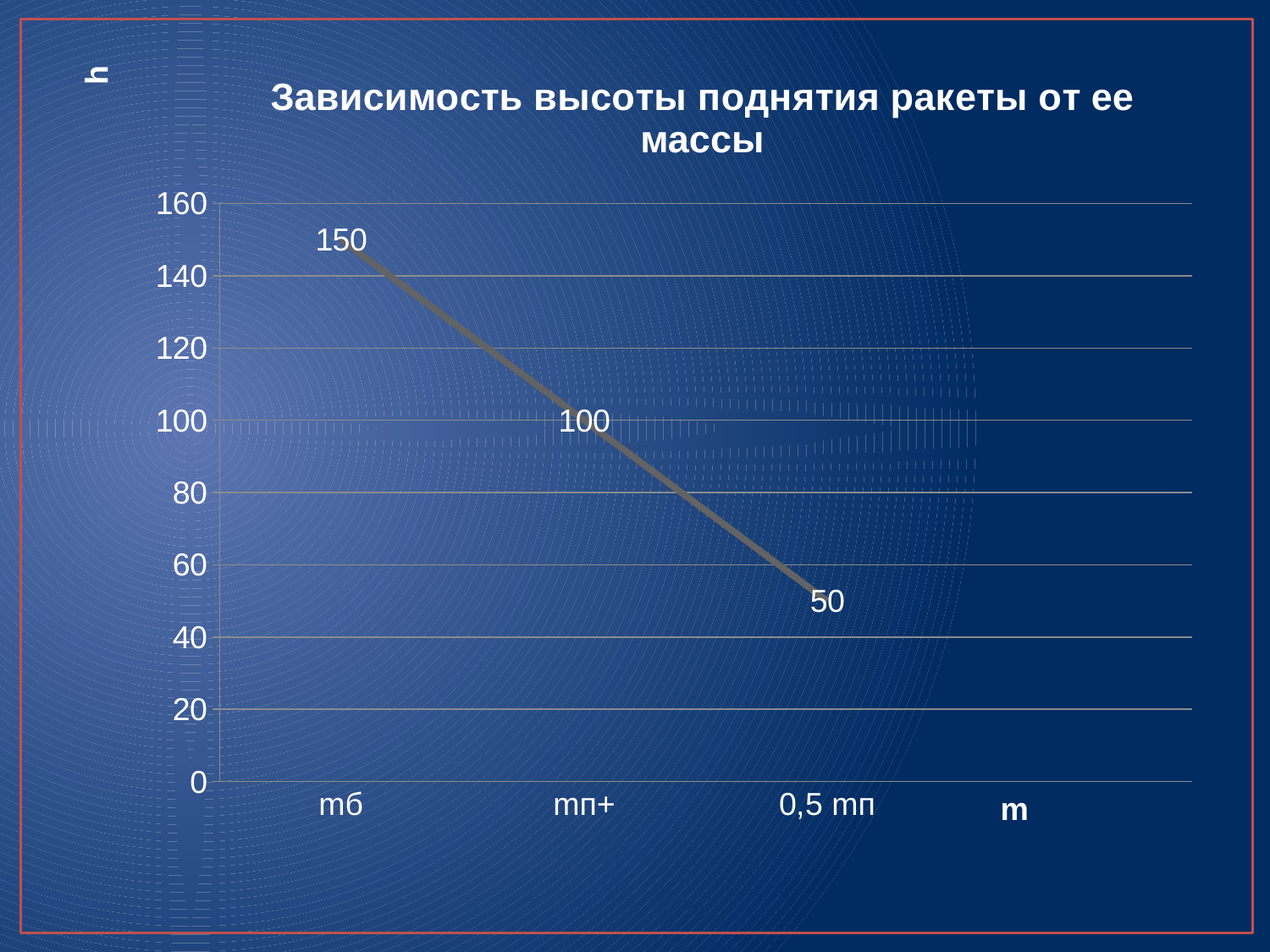

### Chart: Зависимость высоты поднятия ракеты от ее массы

| Category | Столбец1 | Столбец2 | Столбец3 |
|---|---|---|---|
| mб | 150.0 | None | None |
| mп+ | 100.0 | None | None |
| 0,5 mп | 50.0 | None | None |